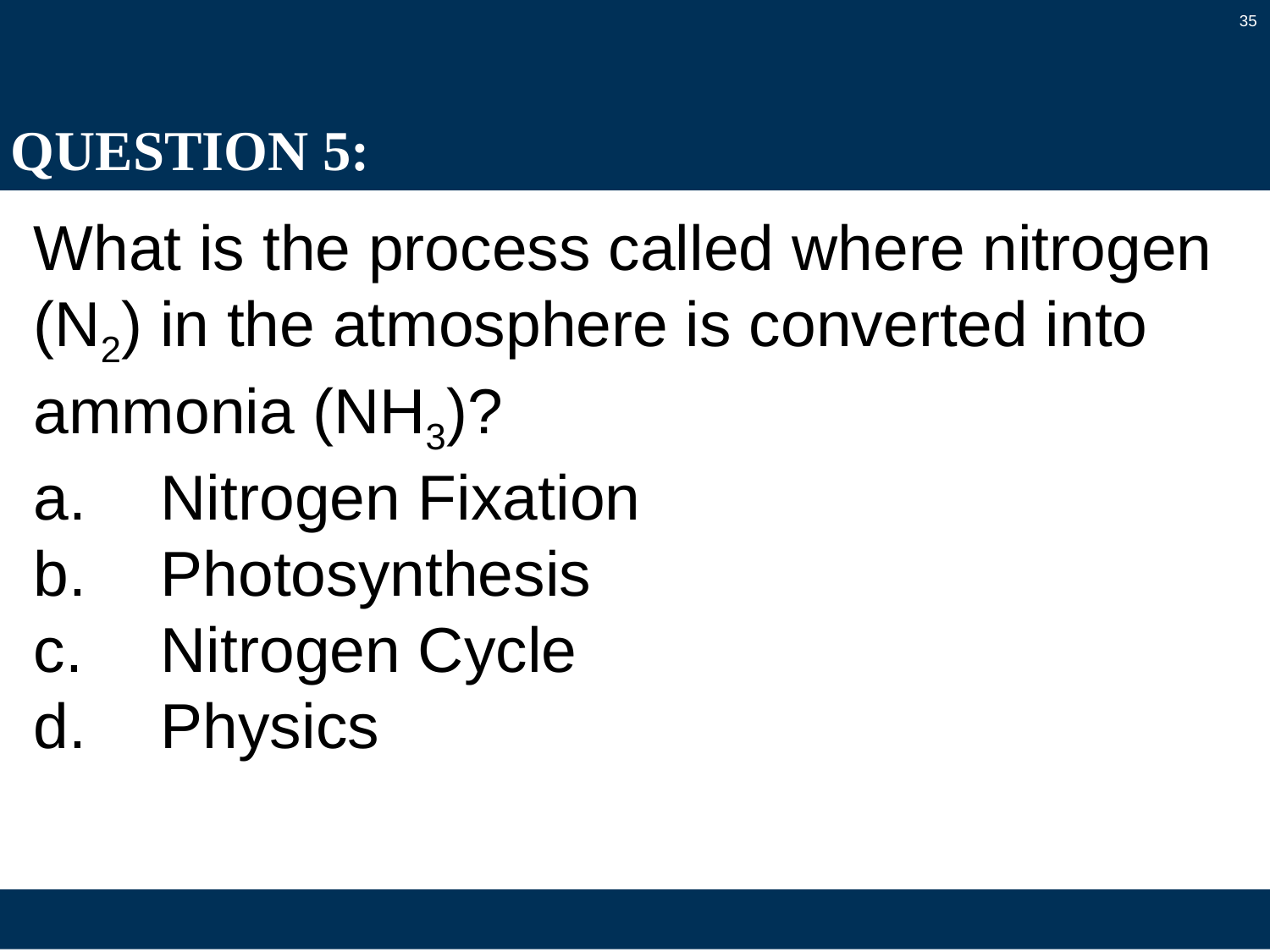

35
# QUESTION 5:
What is the process called where nitrogen (N2) in the atmosphere is converted into ammonia (NH3)?
a.	Nitrogen Fixation
b.	Photosynthesis
c.	Nitrogen Cycle
d.	Physics